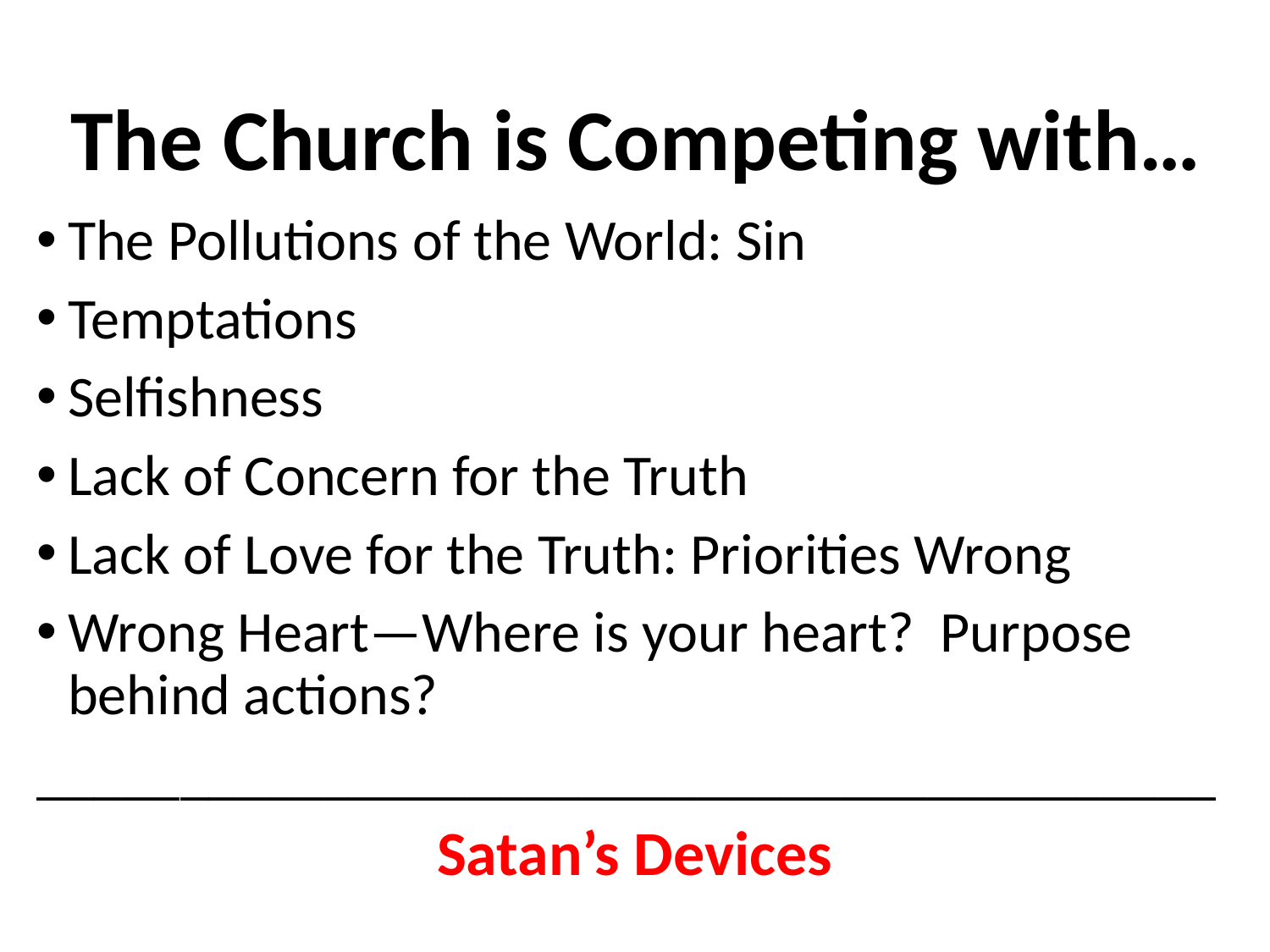

# The Church is Competing with…
The Pollutions of the World: Sin
Temptations
Selfishness
Lack of Concern for the Truth
Lack of Love for the Truth: Priorities Wrong
Wrong Heart—Where is your heart?  Purpose behind actions?
_________________________________________
Satan’s Devices